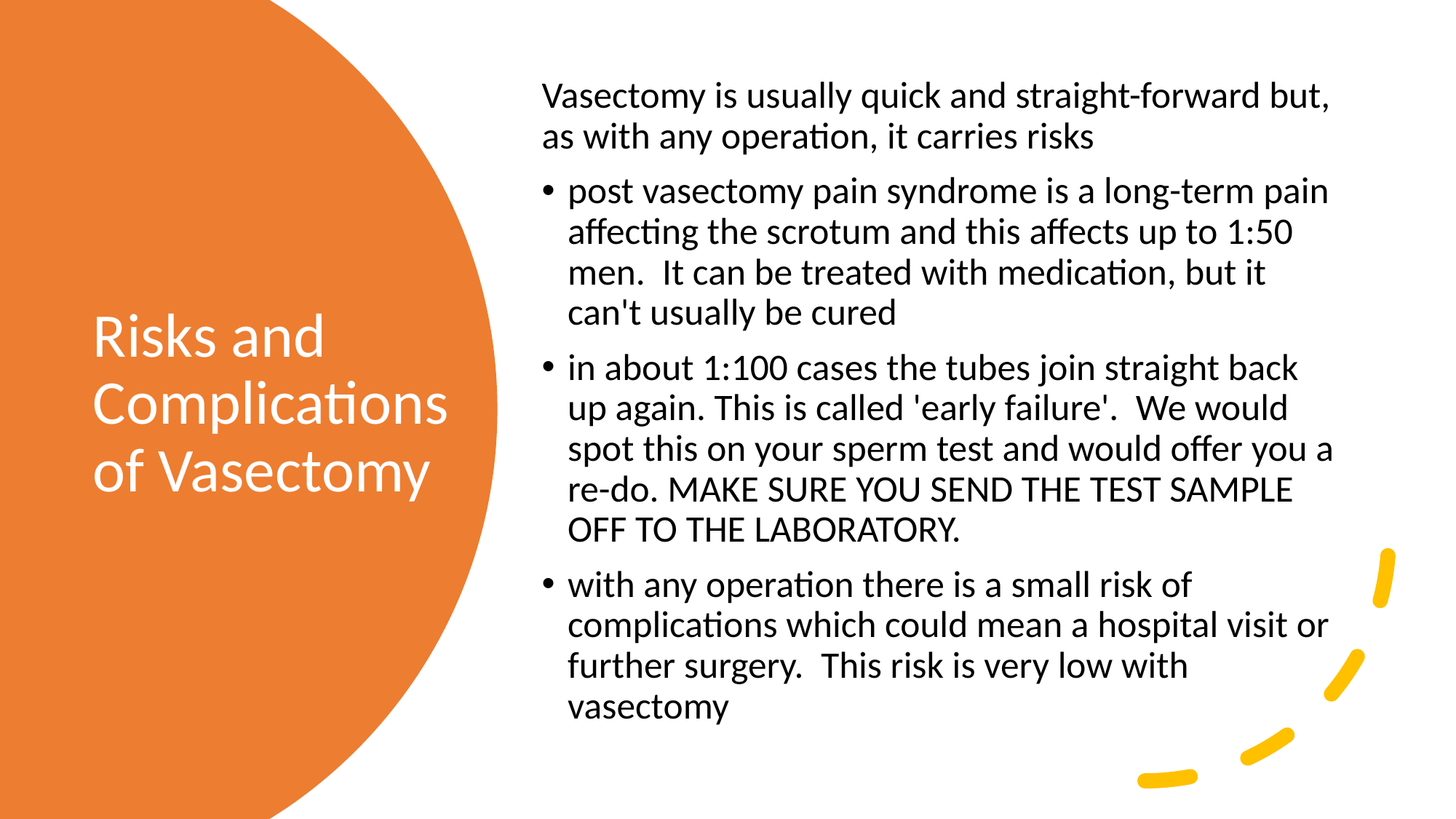

Vasectomy is usually quick and straight-forward but, as with any operation, it carries risks
post vasectomy pain syndrome is a long-term pain affecting the scrotum and this affects up to 1:50 men.  It can be treated with medication, but it can't usually be cured
in about 1:100 cases the tubes join straight back up again. This is called 'early failure'.  We would spot this on your sperm test and would offer you a re-do. MAKE SURE YOU SEND THE TEST SAMPLE OFF TO THE LABORATORY.
with any operation there is a small risk of complications which could mean a hospital visit or further surgery.  This risk is very low with vasectomy

# Risks and Complications of Vasectomy